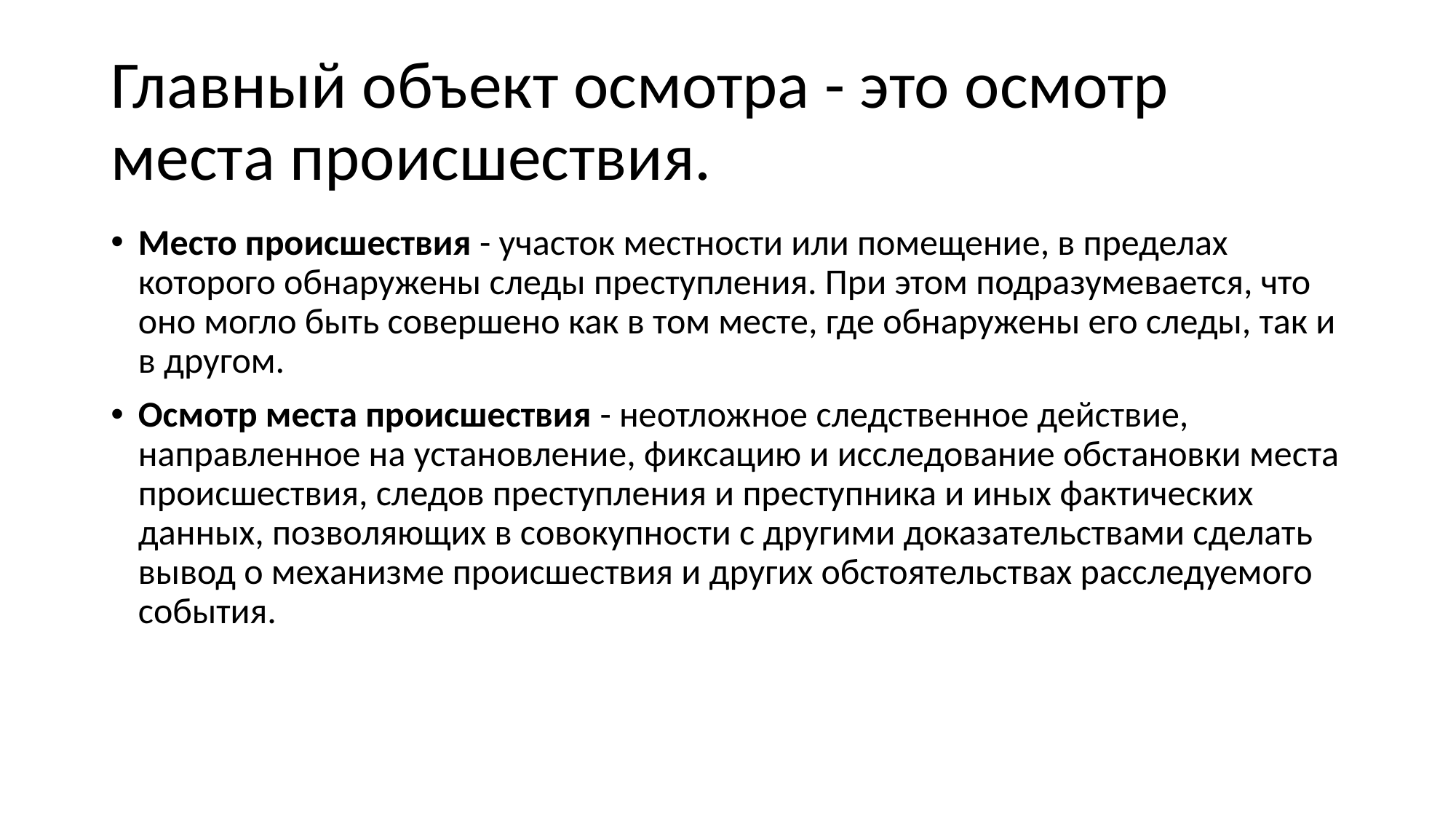

# Главный объект осмотра - это осмотр места происшествия.
Место происшествия - участок местности или помещение, в пределах которого обнаружены следы преступления. При этом подразумевается, что оно могло быть совершено как в том месте, где обнаружены его следы, так и в другом.
Осмотр места происшествия - неотложное следственное действие, направленное на установление, фиксацию и исследование обстановки места происшествия, следов преступления и преступника и иных фактических данных, позволяющих в совокупности с другими доказательствами сделать вывод о механизме происшествия и других обстоятельствах расследуемого события.